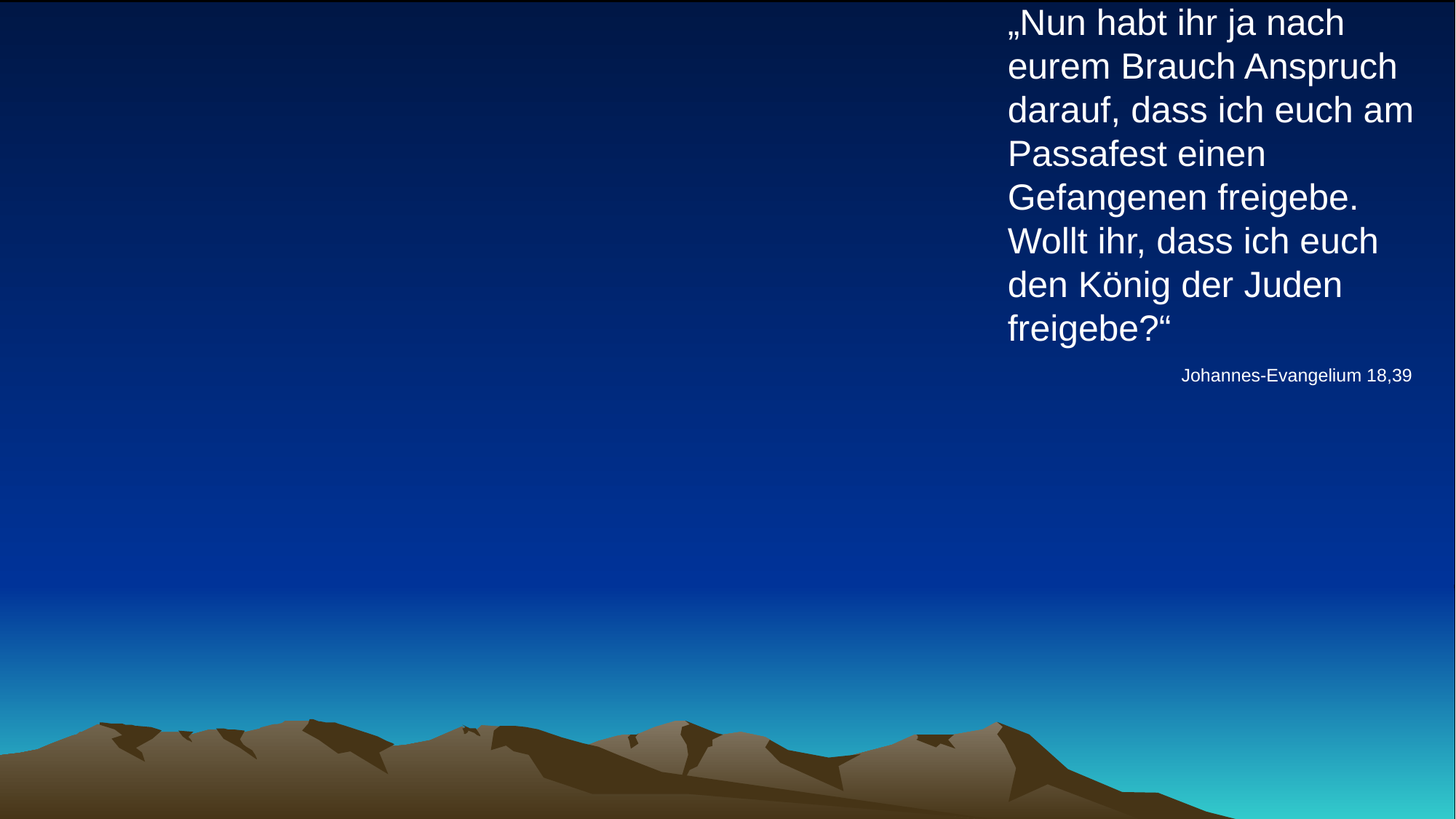

# „Nun habt ihr ja nach eurem Brauch Anspruch darauf, dass ich euch am Passafest einen Gefangenen freigebe. Wollt ihr, dass ich euch den König der Juden freigebe?“
Johannes-Evangelium 18,39